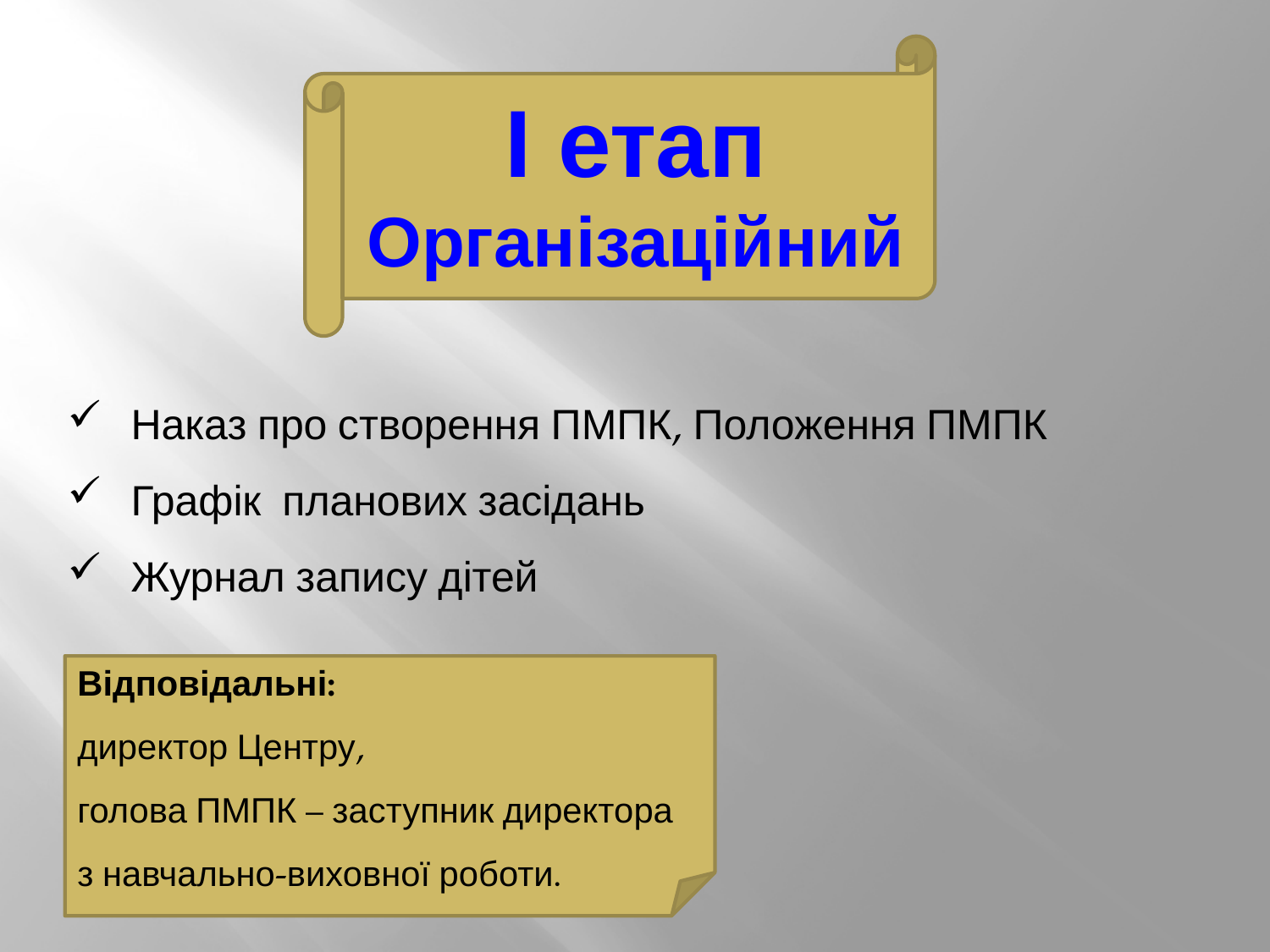

І етап
Організаційний
Наказ про створення ПМПК, Положення ПМПК
Графік  планових засідань
Журнал запису дітей

Відповідальні:
директор Центру,
голова ПМПК – заступник директора
з навчально-виховної роботи.